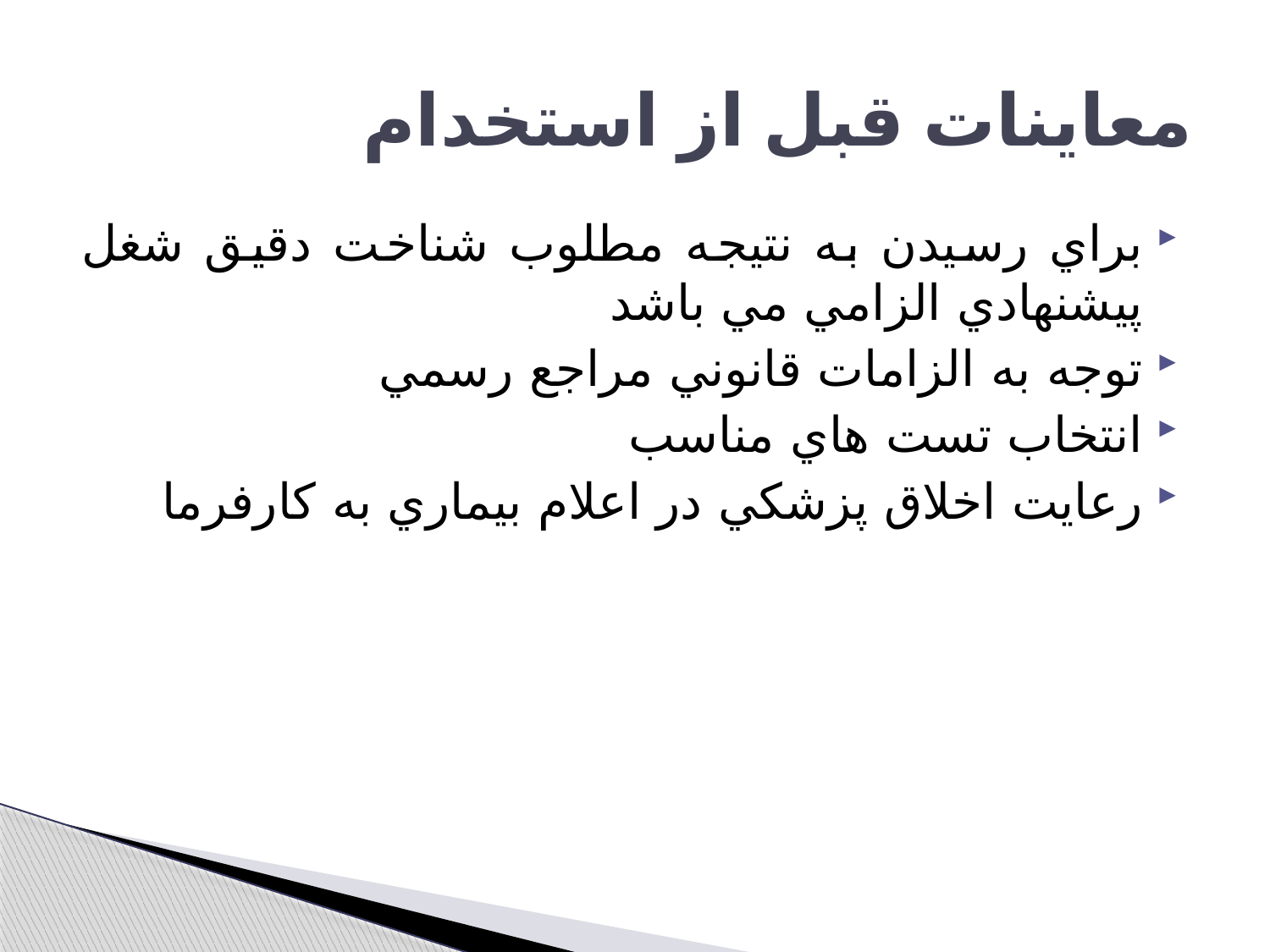

# معاينات قبل از استخدام
براي رسيدن به نتيجه مطلوب شناخت دقيق شغل پيشنهادي الزامي مي باشد
توجه به الزامات قانوني مراجع رسمي
انتخاب تست هاي مناسب
رعايت اخلاق پزشكي در اعلام بيماري به كارفرما